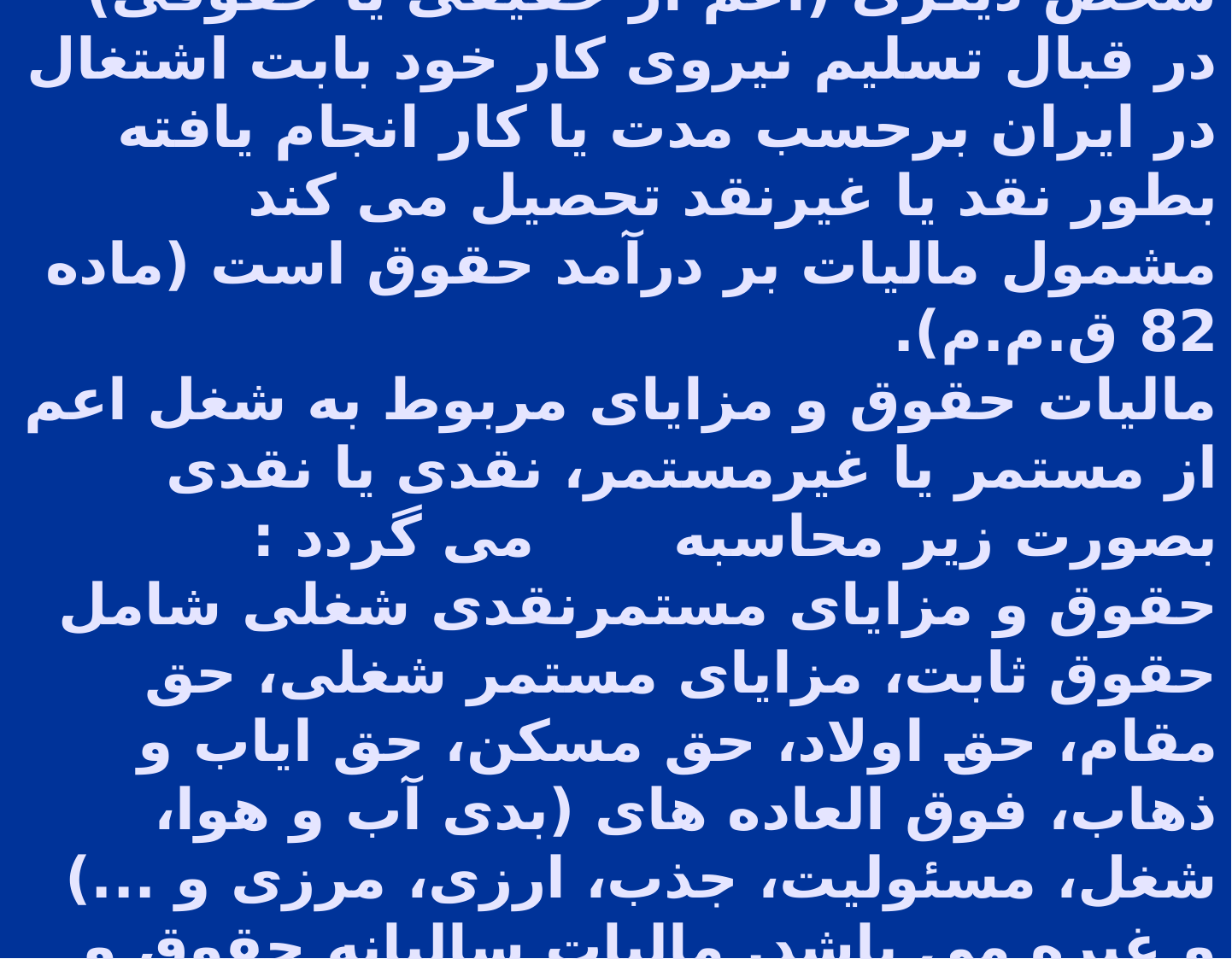

# خلاصه : 1- درآمدی که شخص حقیقی در خدمت شخص دیگری (اعم از حقیقی یا حقوقی) در قبال تسلیم نیروی کار خود بابت اشتغال در ایران برحسب مدت یا کار انجام یافته بطور نقد یا غیرنقد تحصیل می کند مشمول مالیات بر درآمد حقوق است (ماده 82 ق.م.م). مالیات حقوق و مزایای مربوط به شغل اعم از مستمر یا غیرمستمر، نقدی یا نقدی بصورت زیر محاسبه       می گردد : حقوق و مزایای مستمرنقدی شغلی شامل حقوق ثابت، مزایای مستمر شغلی، حق مقام، حق اولاد، حق مسکن، حق ایاب و ذهاب، فوق العاده های (بدی آب و هوا، شغل، مسئولیت، جذب، ارزی، مرزی و ...) و غیره می باشد. مالیات سالیانه حقوق و مزایای مستمر نقدی بصورت زیر محاسبه می شود :